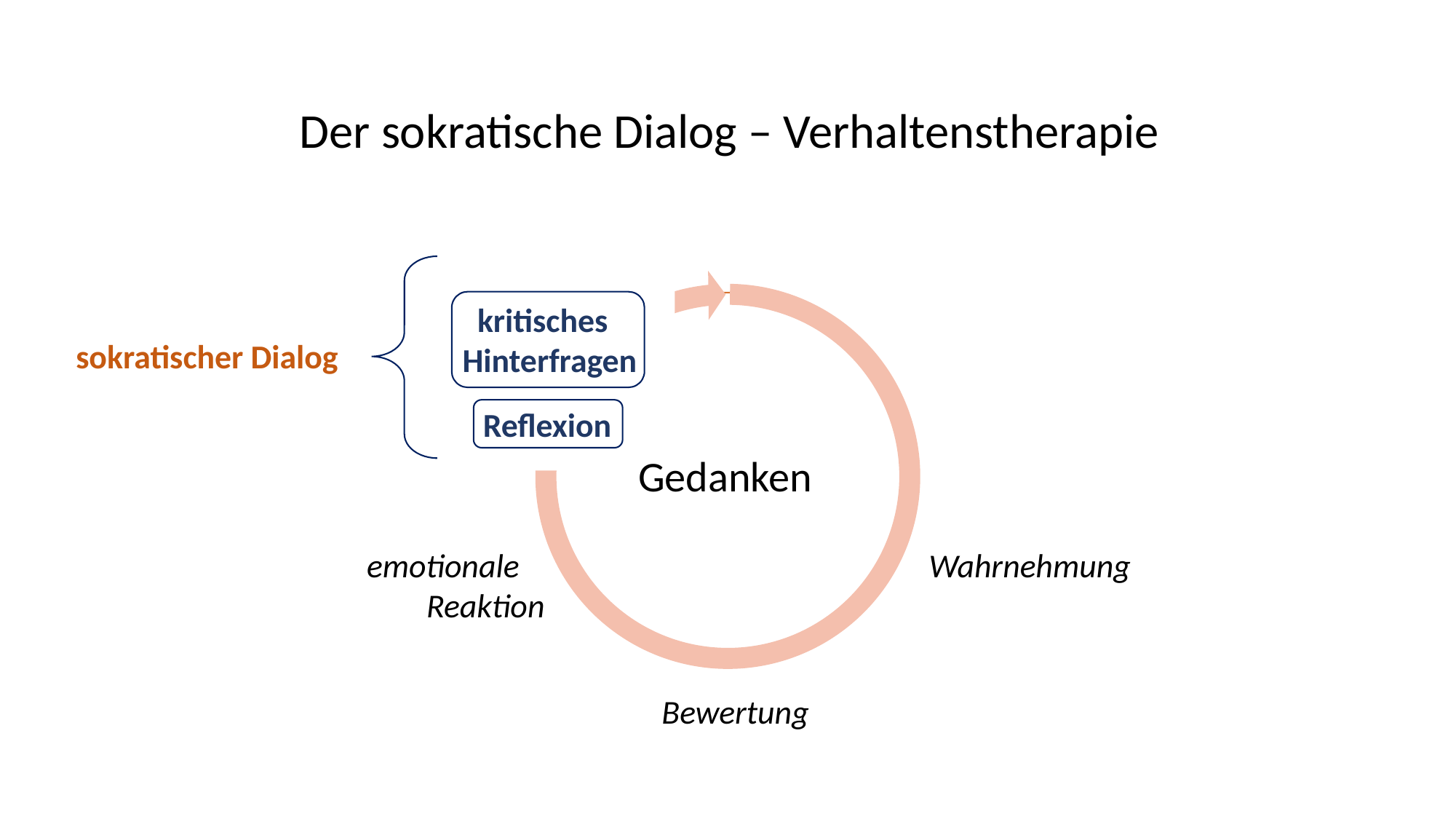

Der sokratische Dialog – Verhaltenstherapie

sokratischer Dialog

  kritisches
Hinterfragen
Reflexion

emotionale
        Reaktion
Wahrnehmung
Bewertung

Gedanken